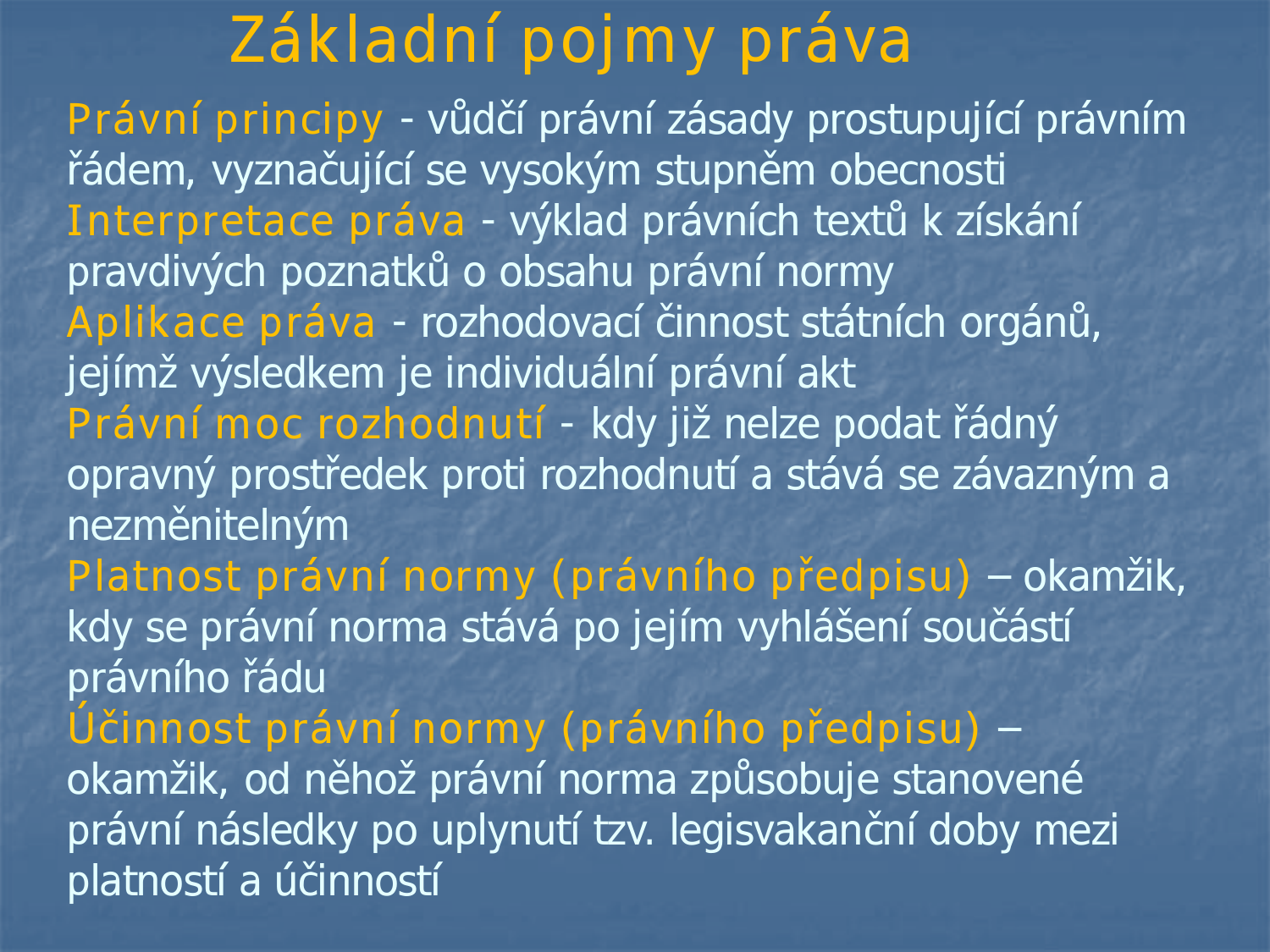

# Základní pojmy práva Právní principy - vůdčí právní zásady prostupující právním řádem, vyznačující se vysokým stupněm obecnosti Interpretace práva - výklad právních textů k získání pravdivých poznatků o obsahu právní normy Aplikace práva - rozhodovací činnost státních orgánů, jejímž výsledkem je individuální právní akt Právní moc rozhodnutí - kdy již nelze podat řádný opravný prostředek proti rozhodnutí a stává se závazným a nezměnitelným Platnost právní normy (právního předpisu) – okamžik, kdy se právní norma stává po jejím vyhlášení součástí právního řádu Účinnost právní normy (právního předpisu) – okamžik, od něhož právní norma způsobuje stanovené právní následky po uplynutí tzv. legisvakanční doby mezi platností a účinností